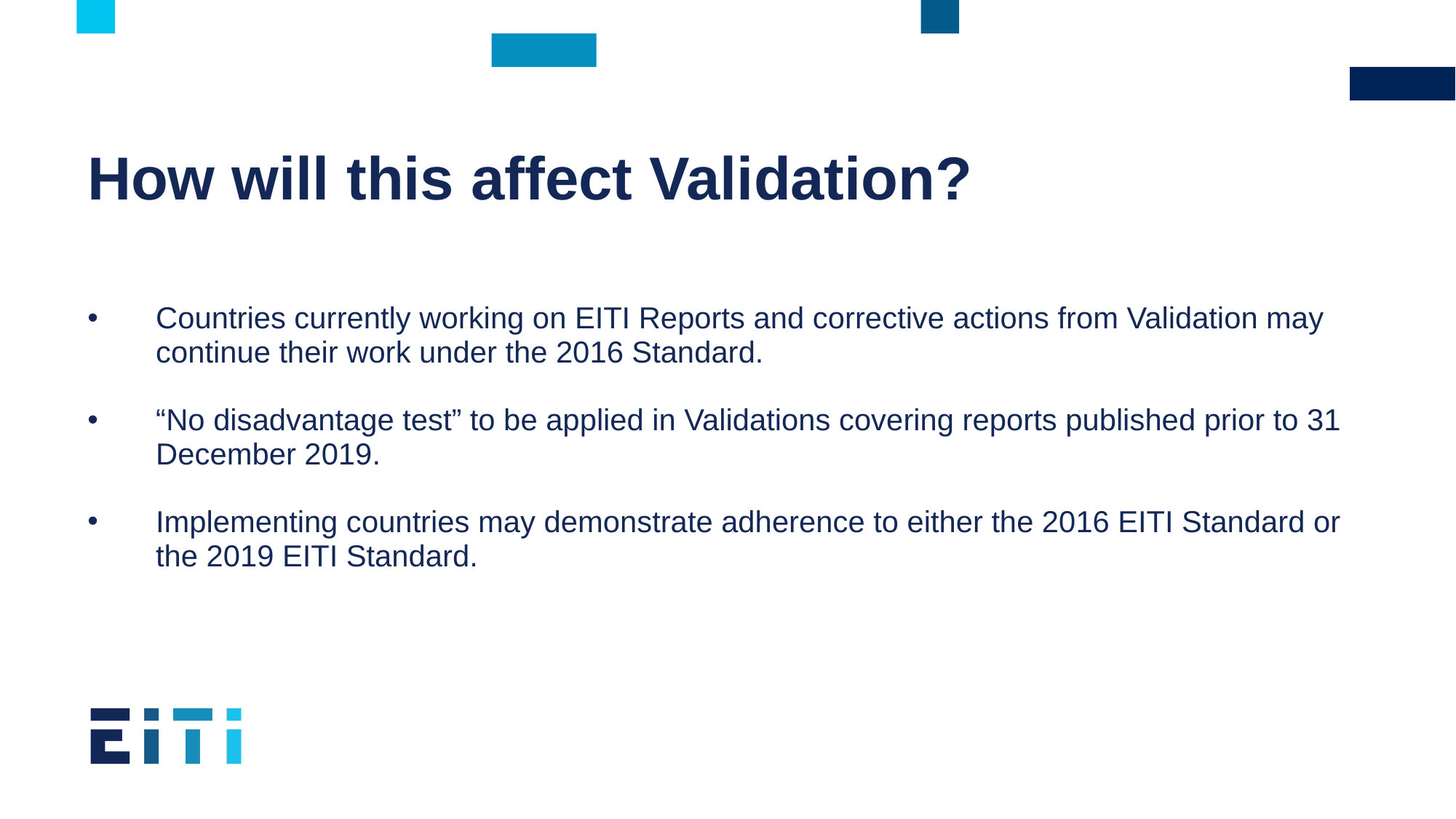

# How will this affect Validation?

Countries currently working on EITI Reports and corrective actions from Validation may continue their work under the 2016 Standard.
“No disadvantage test” to be applied in Validations covering reports published prior to 31 December 2019.
Implementing countries may demonstrate adherence to either the 2016 EITI Standard or the 2019 EITI Standard.